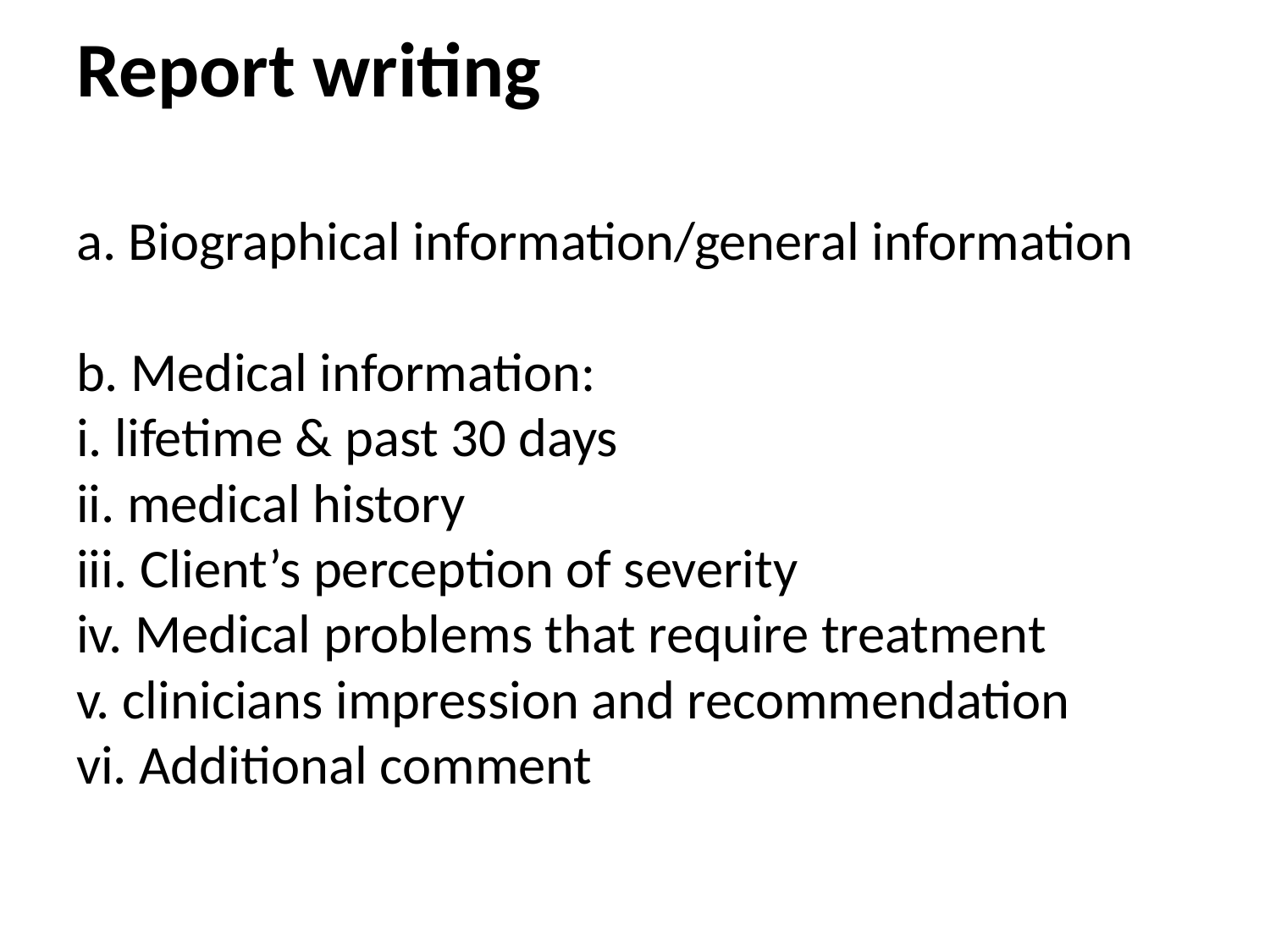

# Report writing a. Biographical information/general information b. Medical information: i. lifetime & past 30 days ii. medical history iii. Client’s perception of severity iv. Medical problems that require treatment v. clinicians impression and recommendation vi. Additional comment